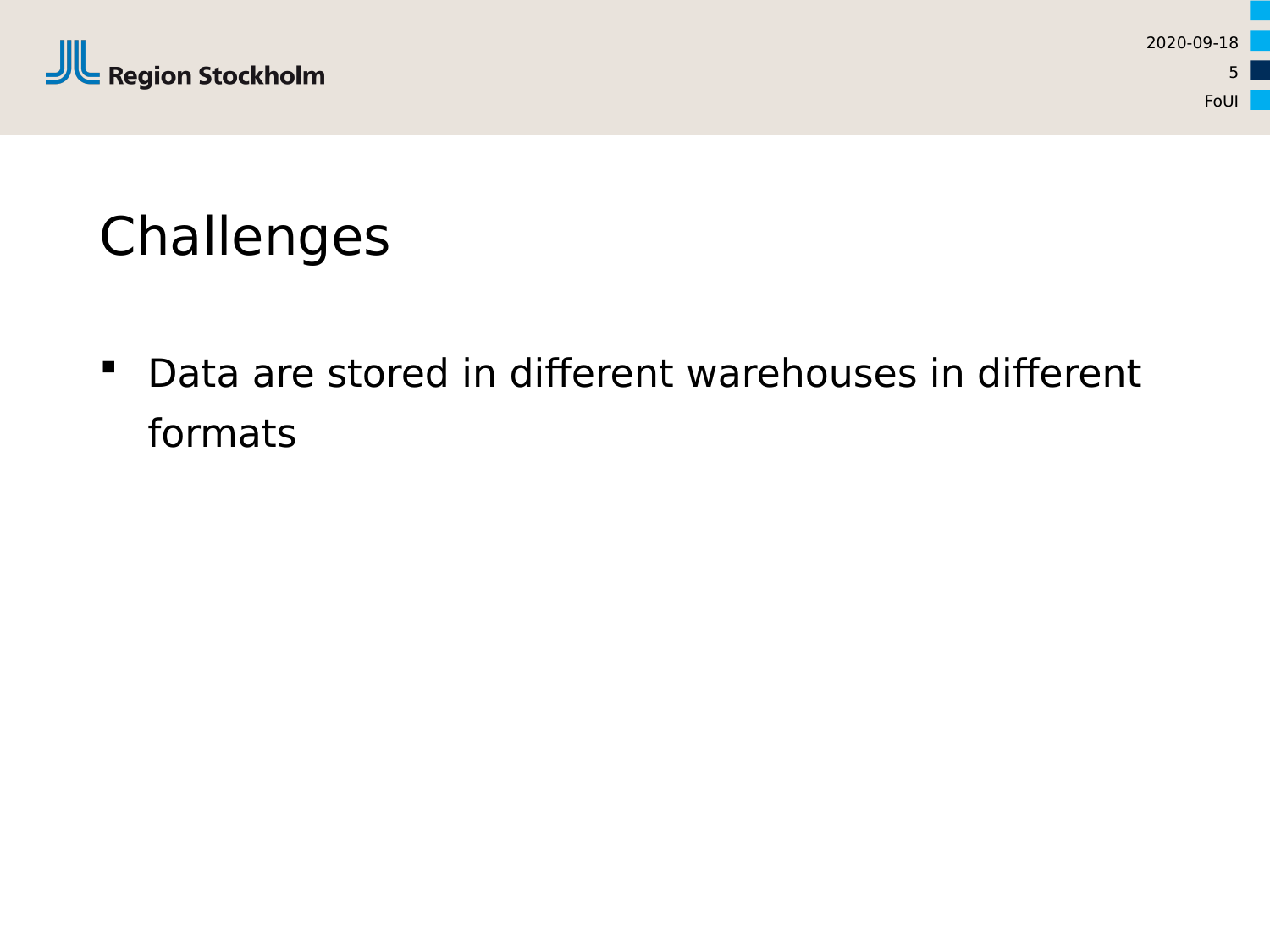

2020-09-18
5
FoUI
# Challenges
Data are stored in different warehouses in different formats